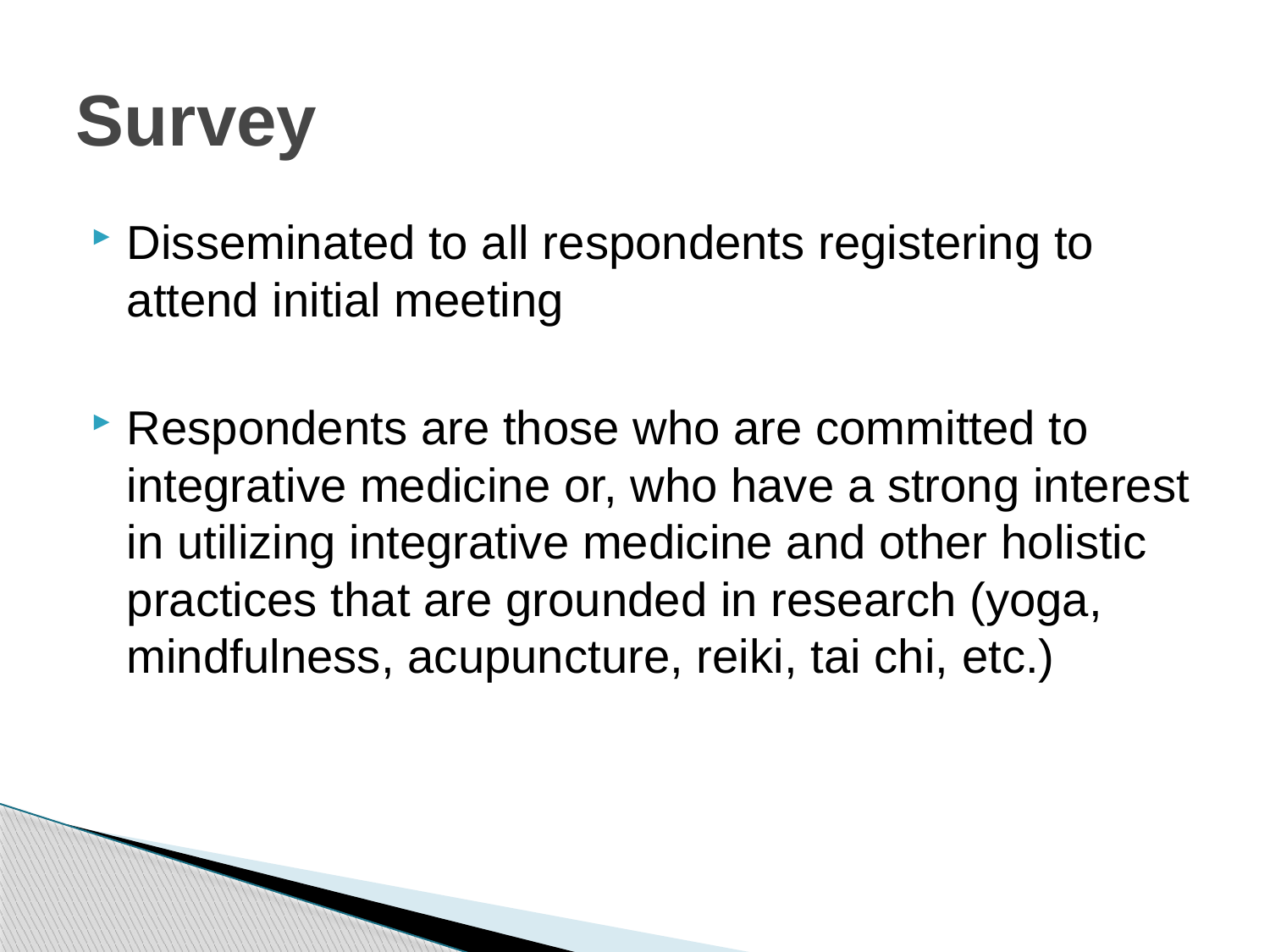

# Survey
Disseminated to all respondents registering to attend initial meeting

Respondents are those who are committed to integrative medicine or, who have a strong interest in utilizing integrative medicine and other holistic practices that are grounded in research (yoga, mindfulness, acupuncture, reiki, tai chi, etc.)